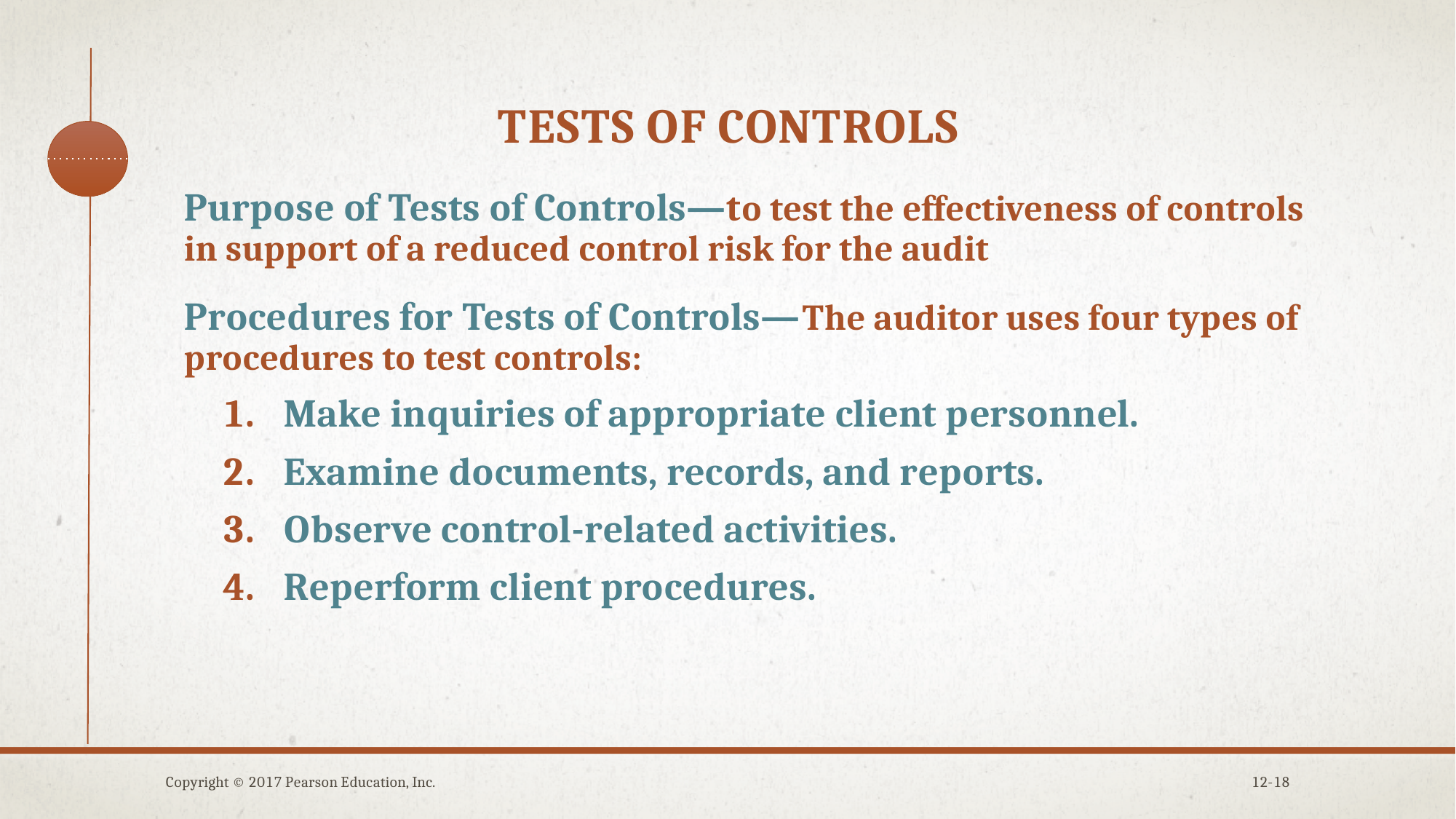

# Tests of controls

Purpose of Tests of Controls—to test the effectiveness of controls in support of a reduced control risk for the audit
Procedures for Tests of Controls—The auditor uses four types of procedures to test controls:
Make inquiries of appropriate client personnel.
Examine documents, records, and reports.
Observe control-related activities.
Reperform client procedures.

Copyright © 2017 Pearson Education, Inc.
12-18